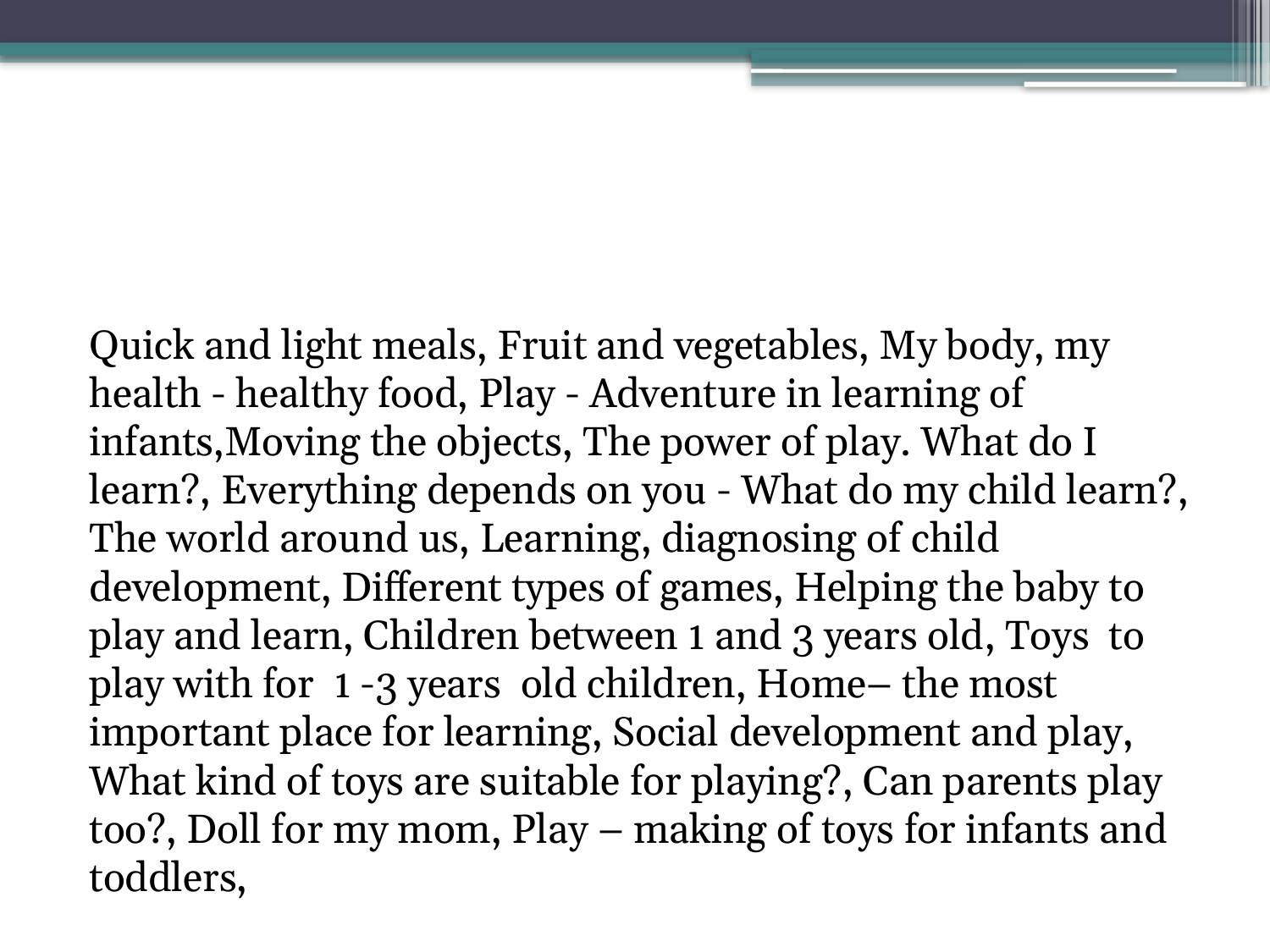

#
Quick and light meals, Fruit and vegetables, My body, my health - healthy food, Play - Adventure in learning of infants,Moving the objects, The power of play. What do I learn?, Everything depends on you - What do my child learn?, The world around us, Learning, diagnosing of child development, Different types of games, Helping the baby to play and learn, Children between 1 and 3 years old, Toys  to play with for  1 -3 years  old children, Home– the most important place for learning, Social development and play,  What kind of toys are suitable for playing?, Can parents play too?, Doll for my mom, Play – making of toys for infants and toddlers,